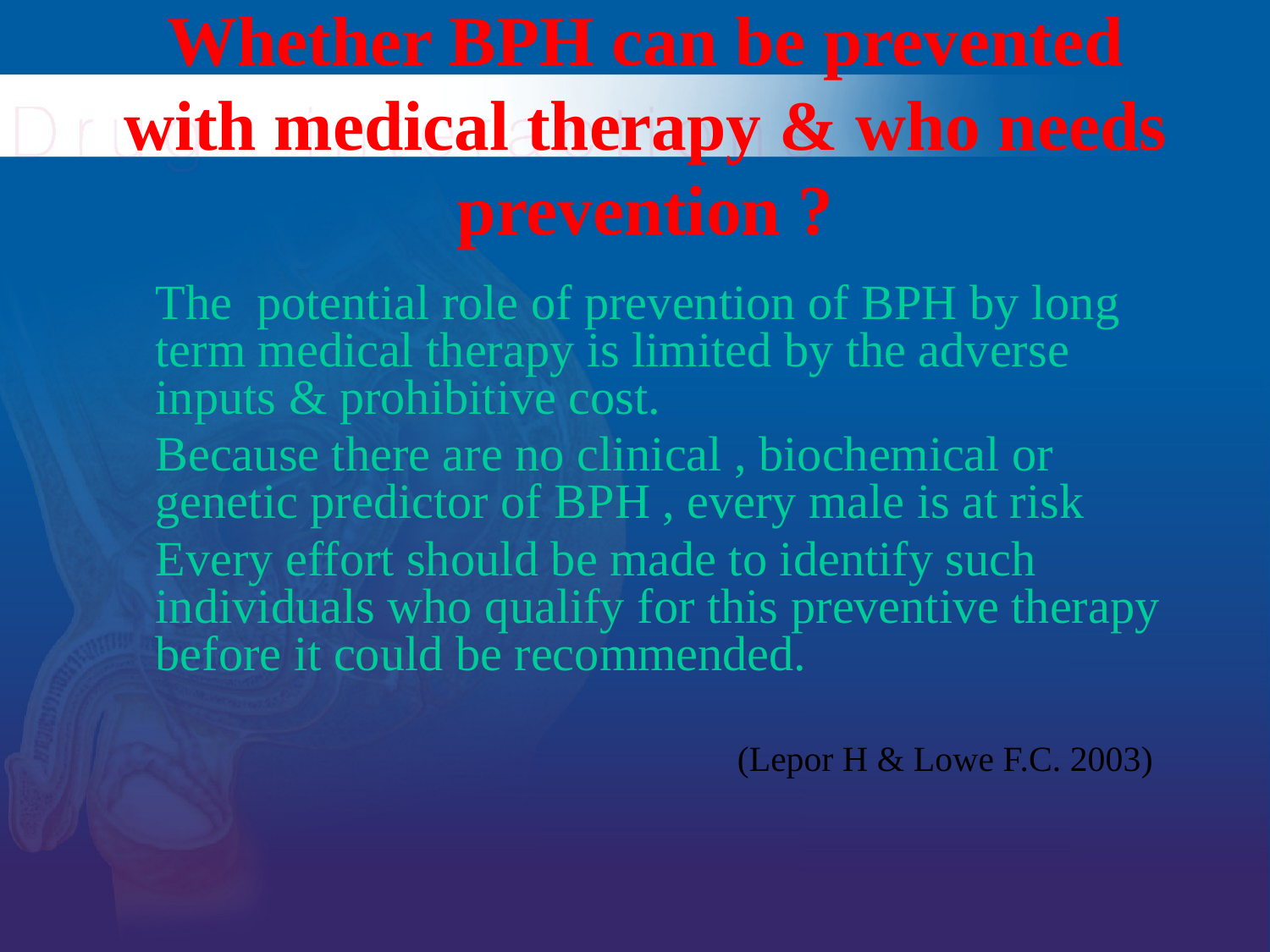

# Whether BPH can be prevented with medical therapy & who needs prevention ?
	The  potential role of prevention of BPH by long term medical therapy is limited by the adverse inputs & prohibitive cost.
	Because there are no clinical , biochemical or genetic predictor of BPH , every male is at risk
	Every effort should be made to identify such individuals who qualify for this preventive therapy before it could be recommended.

(Lepor H & Lowe F.C. 2003)